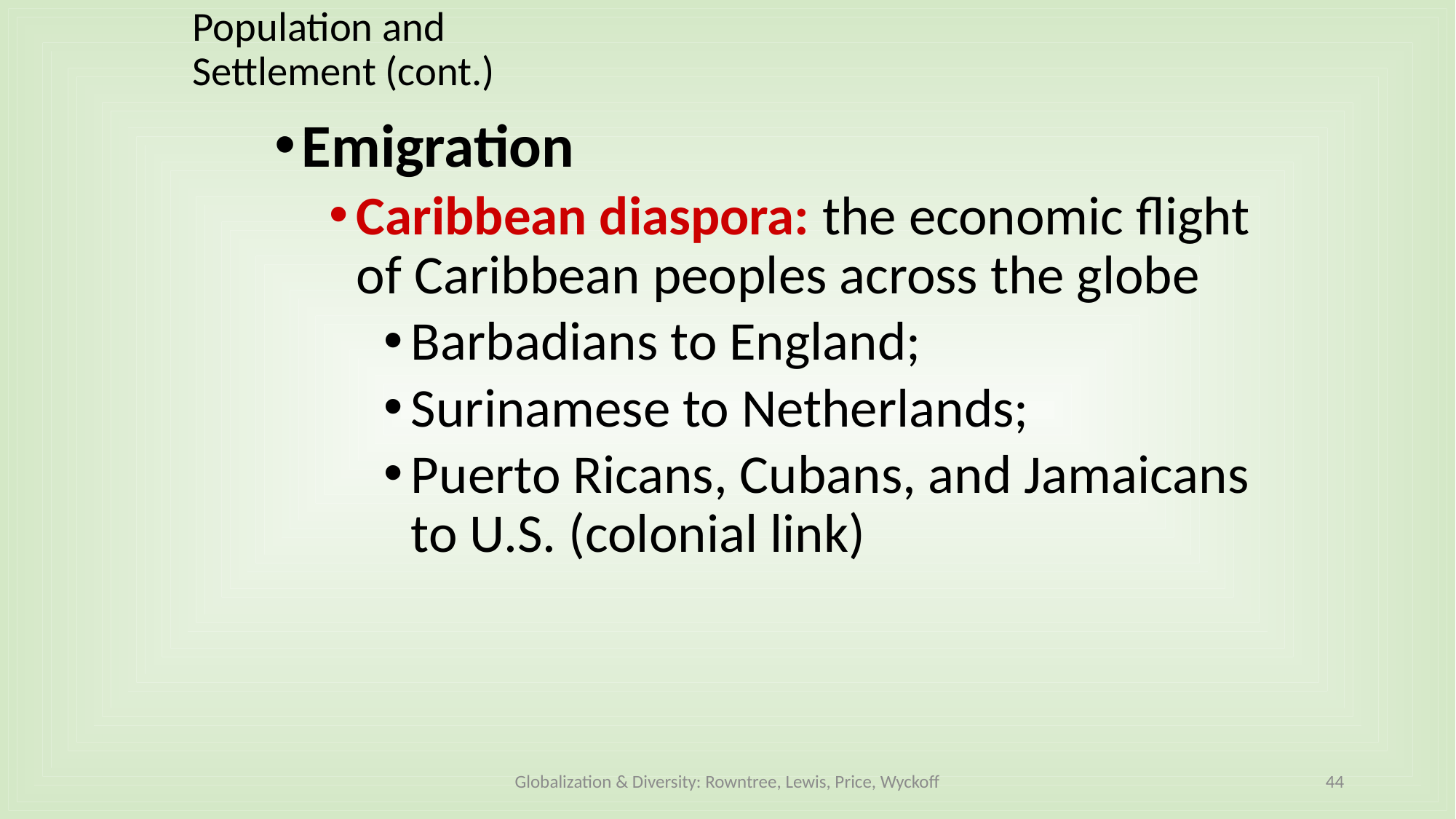

# Population and Settlement (cont.)
Emigration
Caribbean diaspora: the economic flight of Caribbean peoples across the globe
Barbadians to England;
Surinamese to Netherlands;
Puerto Ricans, Cubans, and Jamaicans to U.S. (colonial link)
Globalization & Diversity: Rowntree, Lewis, Price, Wyckoff
44